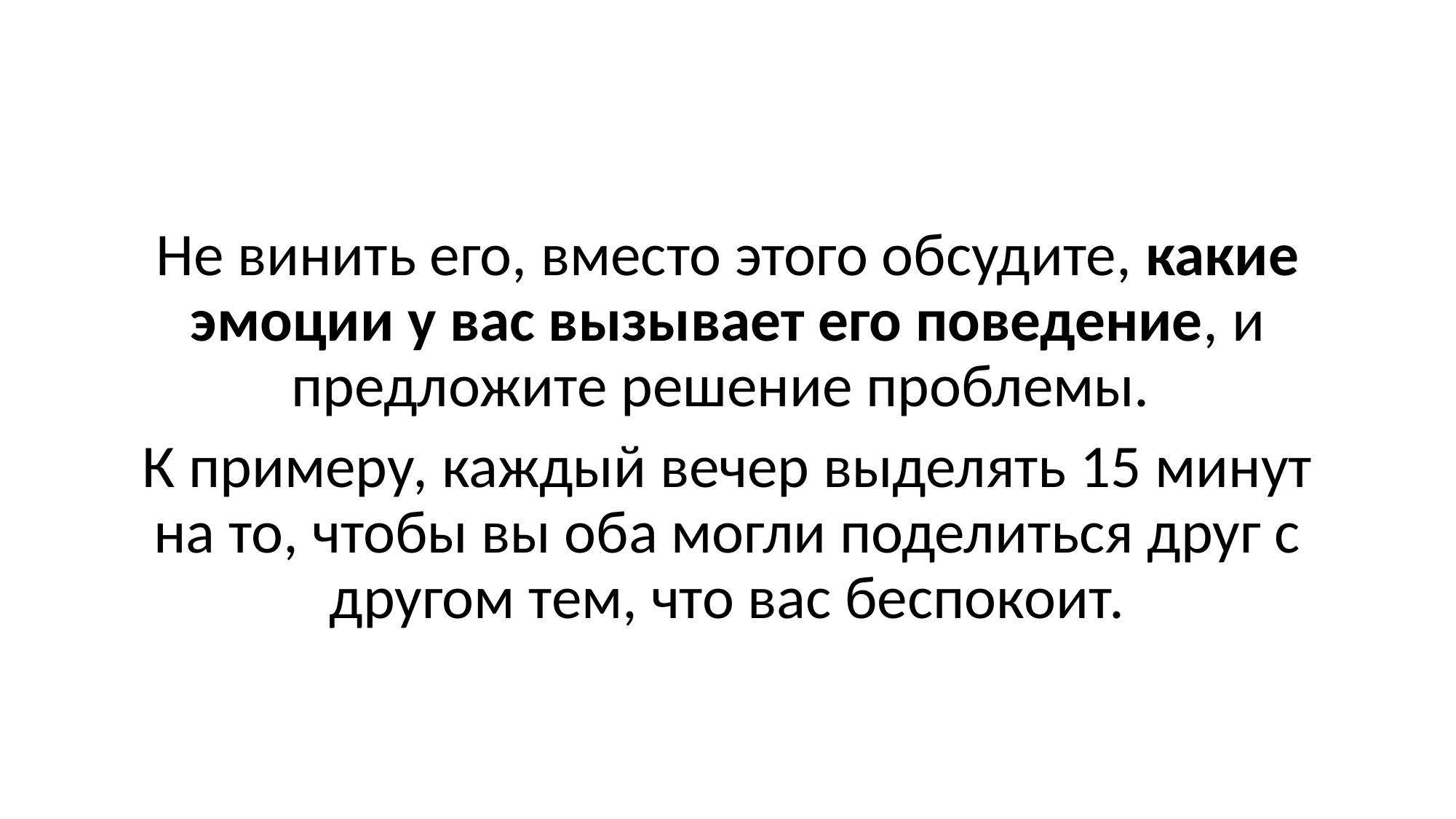

#
Не винить его, вместо этого обсудите, какие эмоции у вас вызывает его поведение, и предложите решение проблемы.
К примеру, каждый вечер выделять 15 минут на то, чтобы вы оба могли поделиться друг с другом тем, что вас беспокоит.